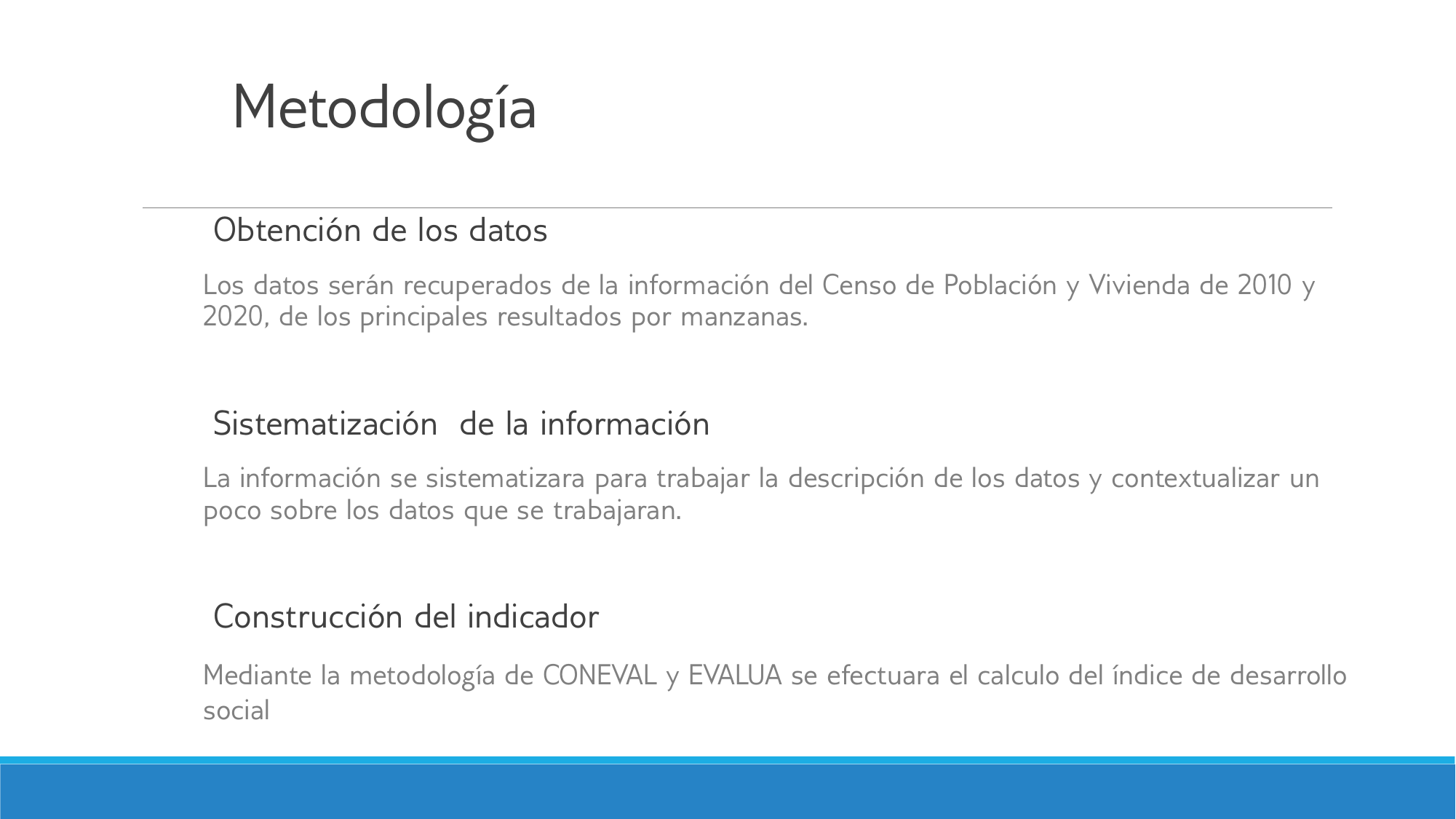

# Metodología
Obtención de los datos
Los datos serán recuperados de la información del Censo de Población y Vivienda de 2010 y 2020, de los principales resultados por manzanas.

Sistematización  de la información
La información se sistematizara para trabajar la descripción de los datos y contextualizar un poco sobre los datos que se trabajaran.

Construcción del indicador
Mediante la metodología de CONEVAL y EVALUA se efectuara el calculo del índice de desarrollo social